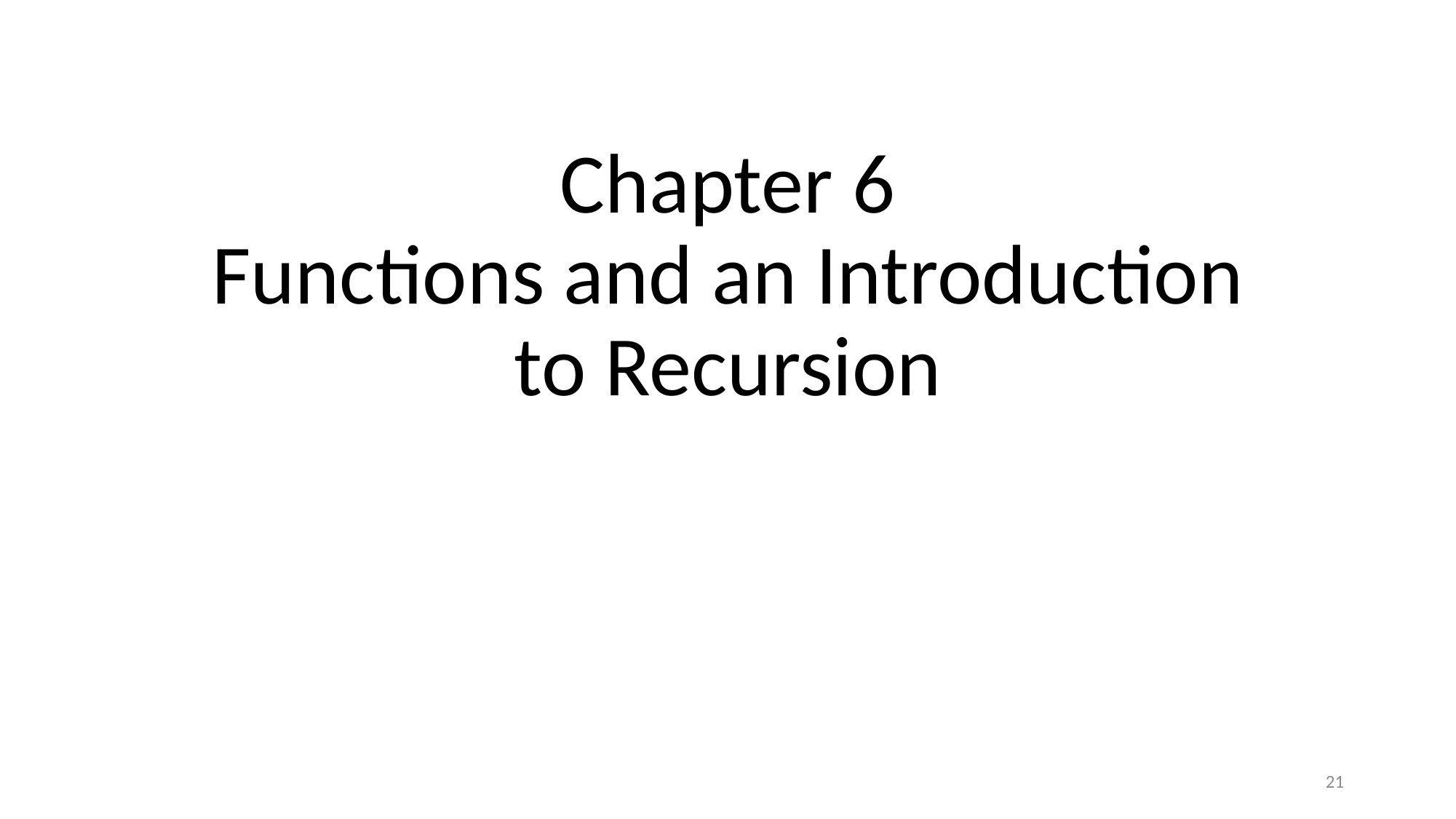

# Chapter 6 Functions and an Introduction to Recursion

21